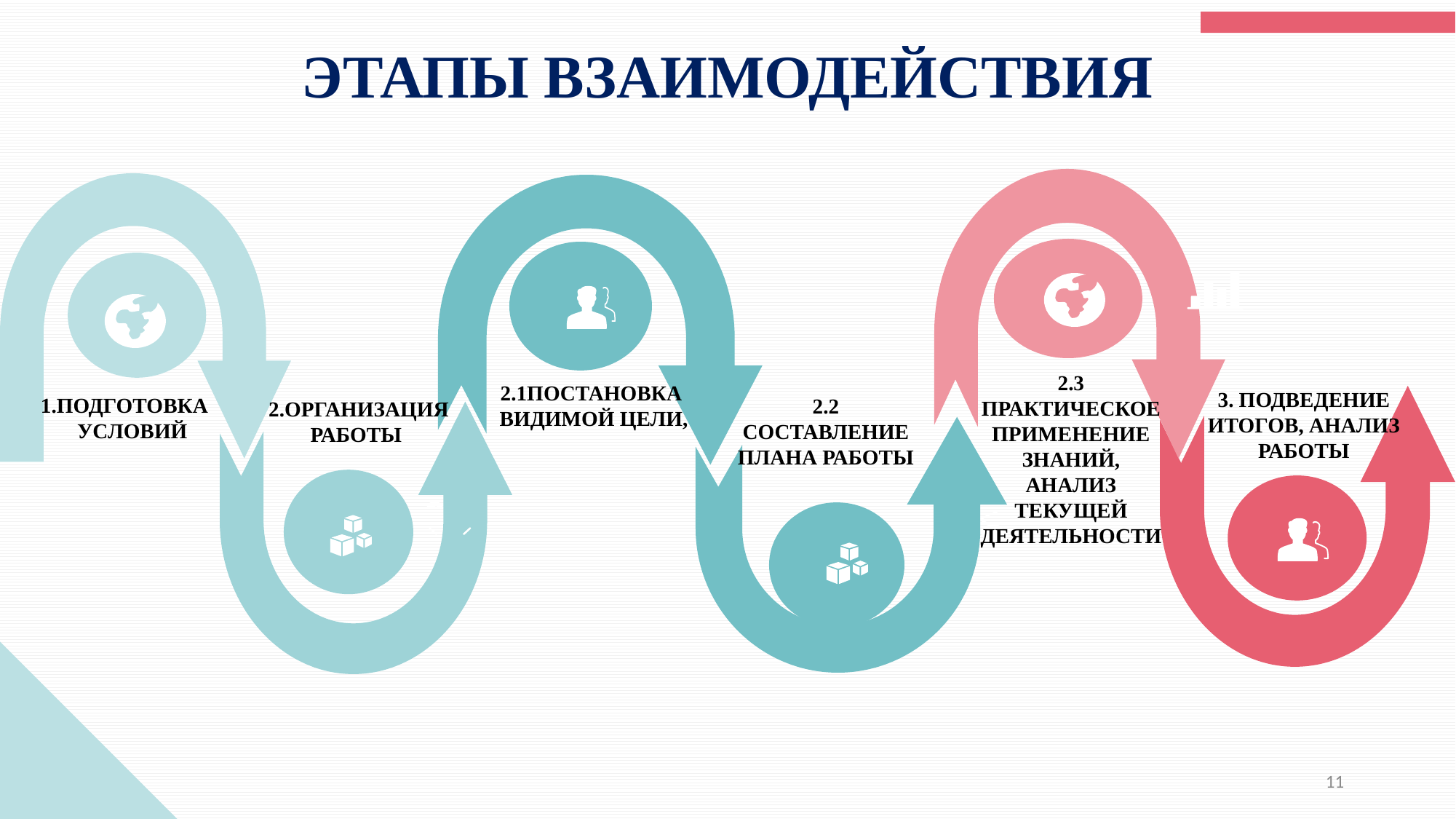

ЭТАПЫ ВЗАИМОДЕЙСТВИЯ

2.3 ПРАКТИЧЕСКОЕ ПРИМЕНЕНИЕ ЗНАНИЙ, АНАЛИЗ ТЕКУЩЕЙ ДЕЯТЕЛЬНОСТИ
2.1ПОСТАНОВКА  ВИДИМОЙ ЦЕЛИ,
3. ПОДВЕДЕНИЕ ИТОГОВ, АНАЛИЗ РАБОТЫ
1.ПОДГОТОВКА     УСЛОВИЙ
2.2 СОСТАВЛЕНИЕ ПЛАНА РАБОТЫ
2.ОРГАНИЗАЦИЯ РАБОТЫ

11